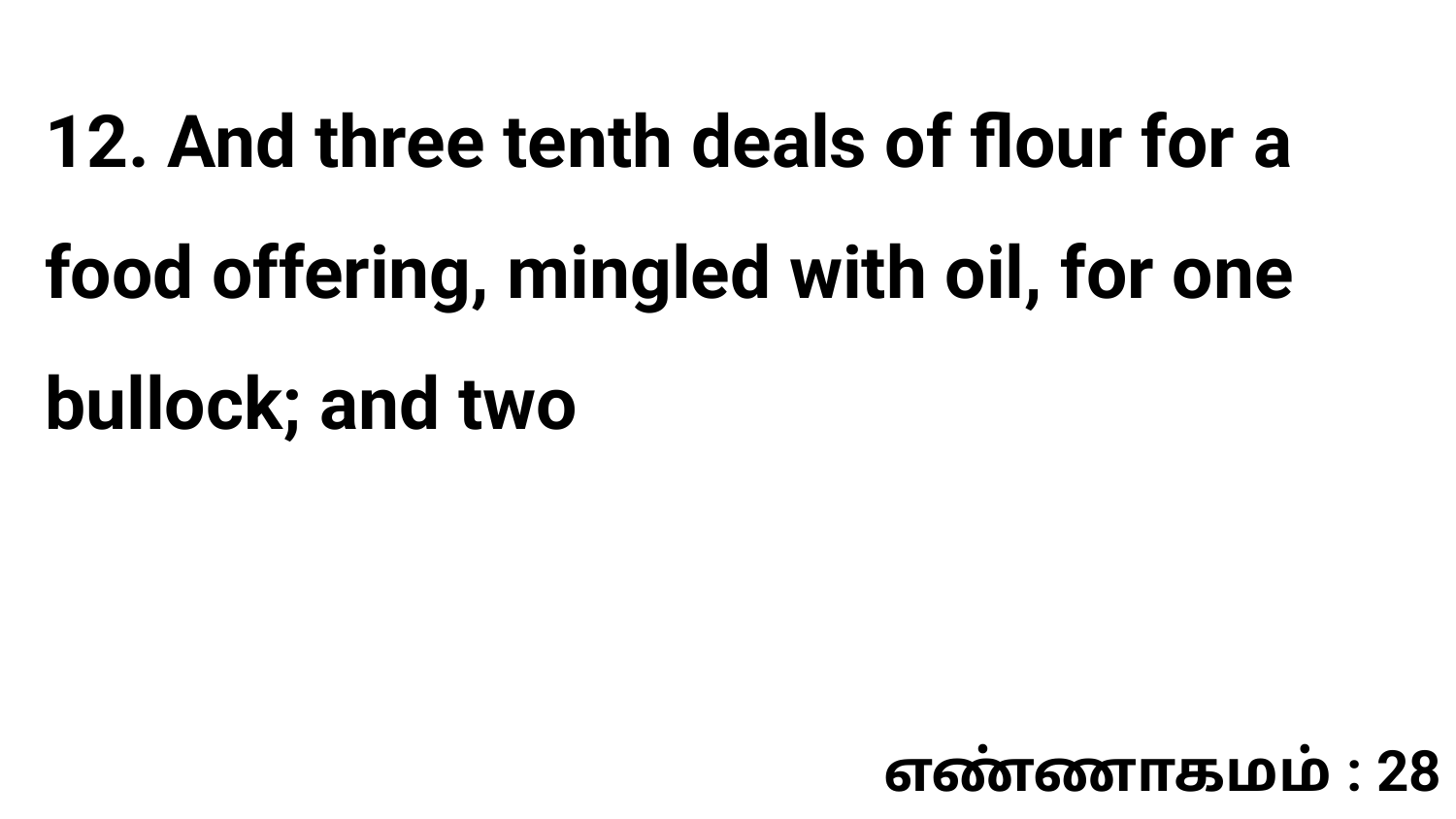

12. And three tenth deals of flour for a food offering, mingled with oil, for one bullock; and two
எண்ணாகமம் : 28